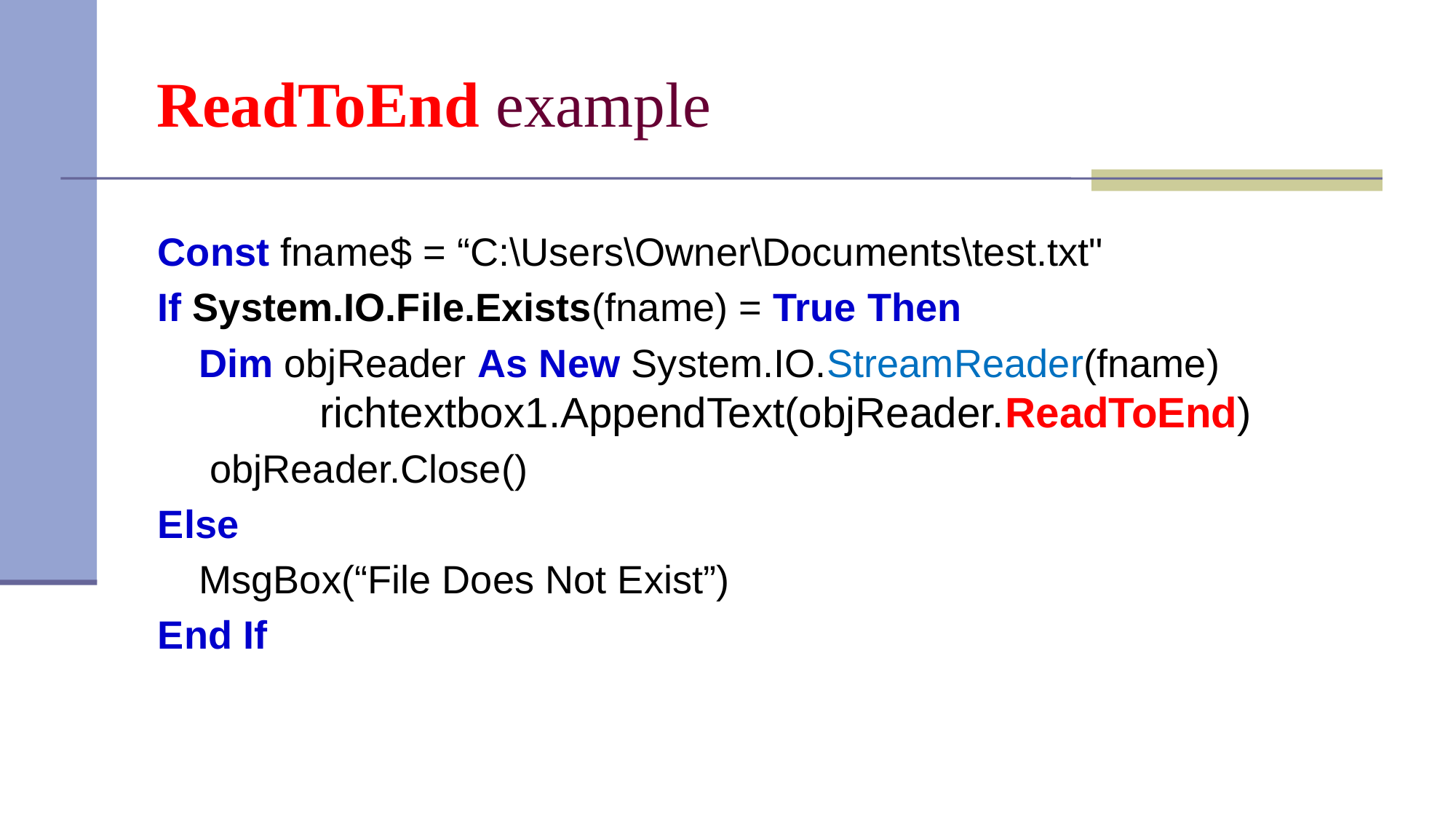

# ReadToEnd example
Const fname$ = “C:\Users\Owner\Documents\test.txt"
If System.IO.File.Exists(fname) = True Then
	Dim objReader As New System.IO.StreamReader(fname) 	 richtextbox1.AppendText(objReader.ReadToEnd)
	 objReader.Close()
Else
	MsgBox(“File Does Not Exist”)
End If